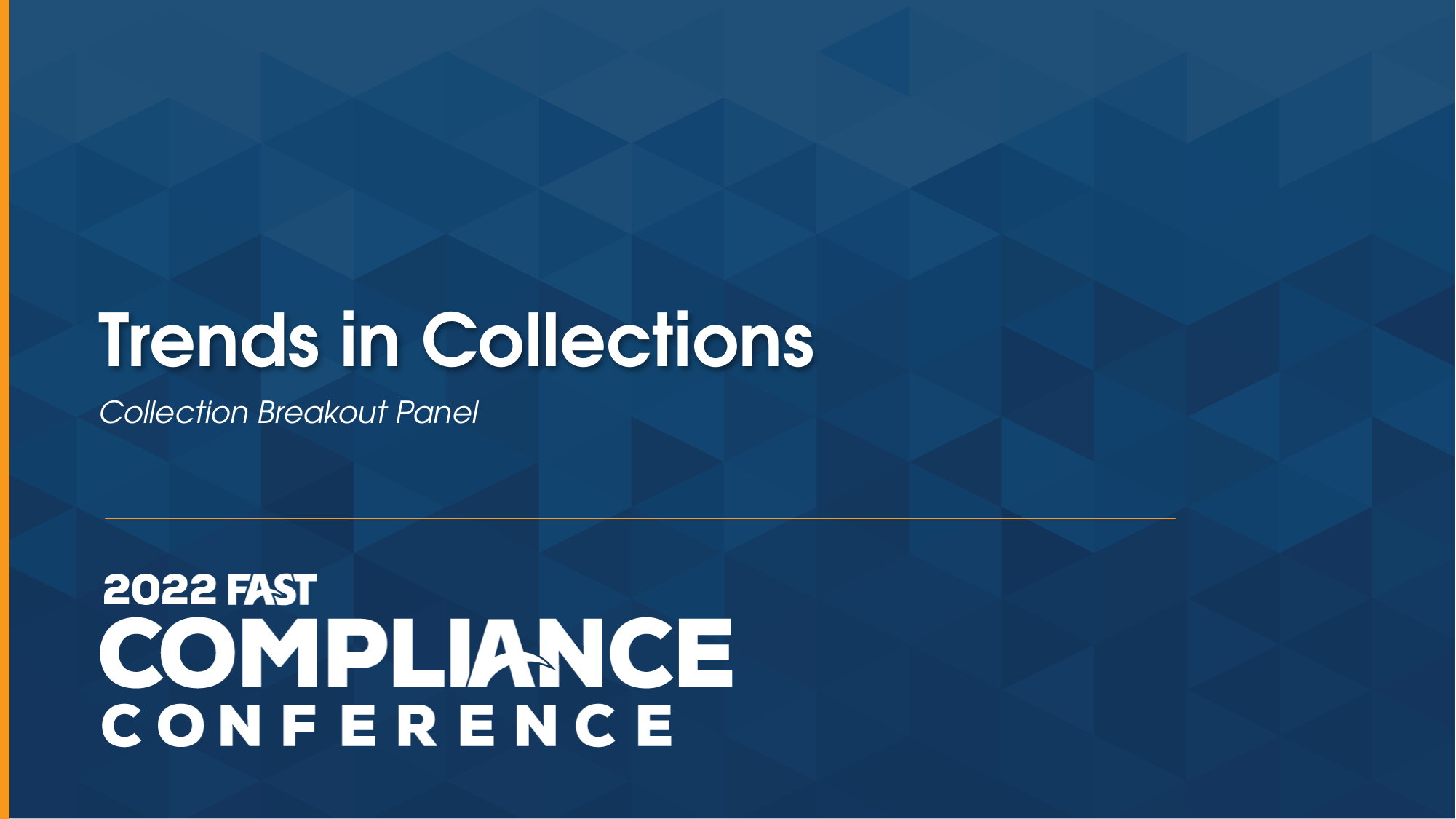

# Trends in Collections
Collection Breakout Panel